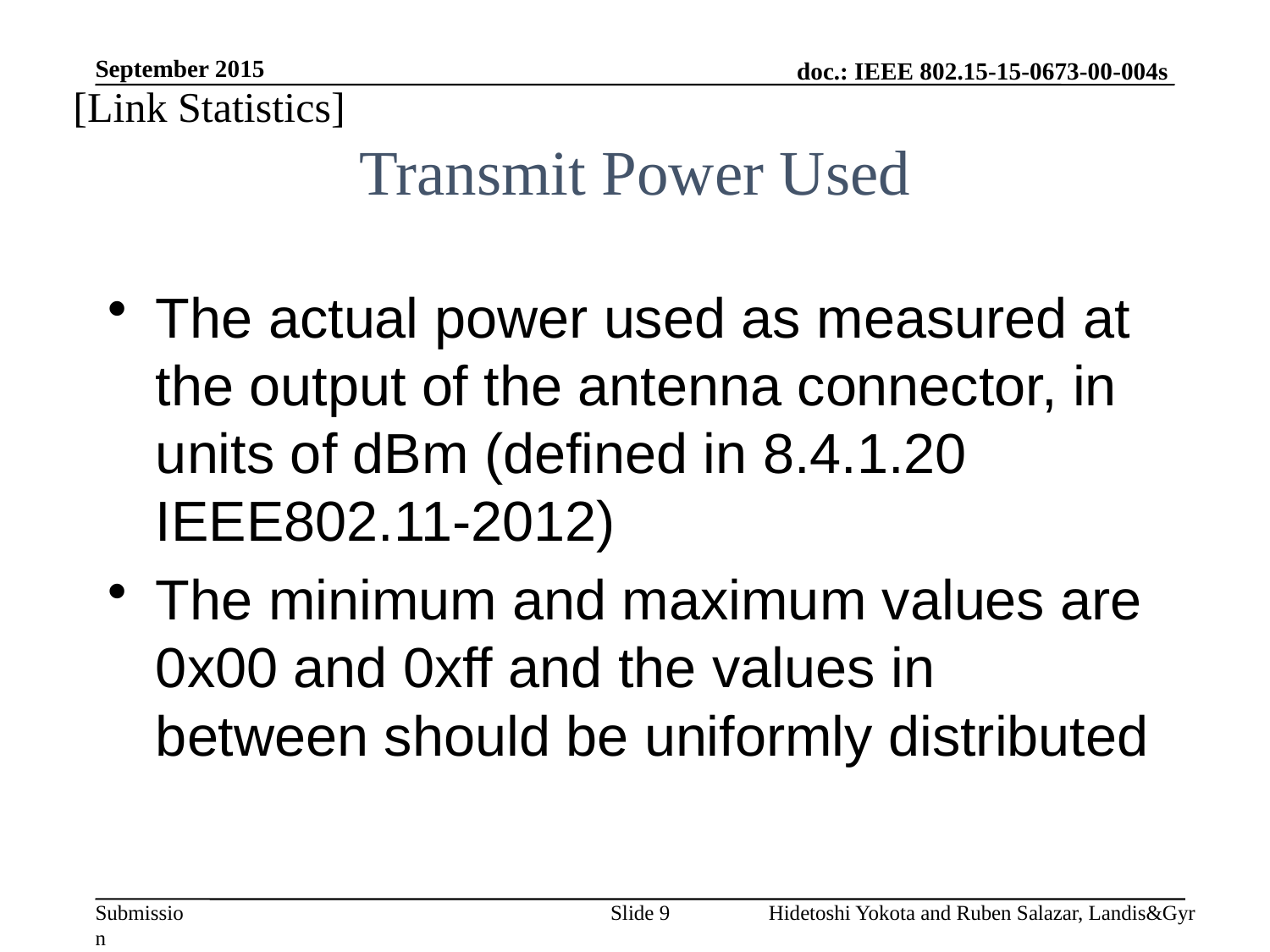

September 2015
[Link Statistics]
# Transmit Power Used
The actual power used as measured at the output of the antenna connector, in units of dBm (defined in 8.4.1.20 IEEE802.11-2012)
The minimum and maximum values are 0x00 and 0xff and the values in between should be uniformly distributed
Slide 9
Hidetoshi Yokota and Ruben Salazar, Landis&Gyr